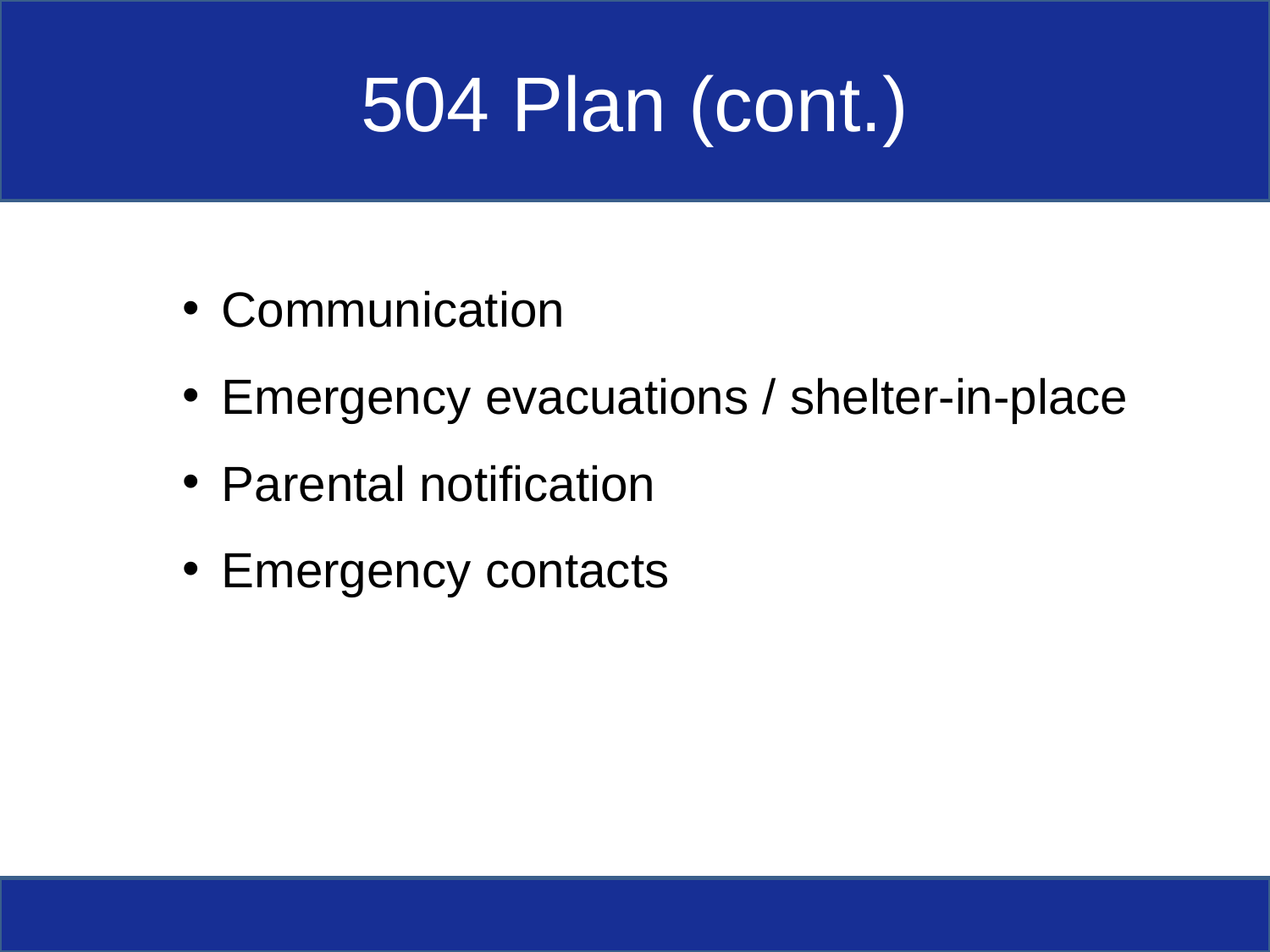

# 504 Plan (cont.)
Communication
Emergency evacuations / shelter-in-place
Parental notification
Emergency contacts